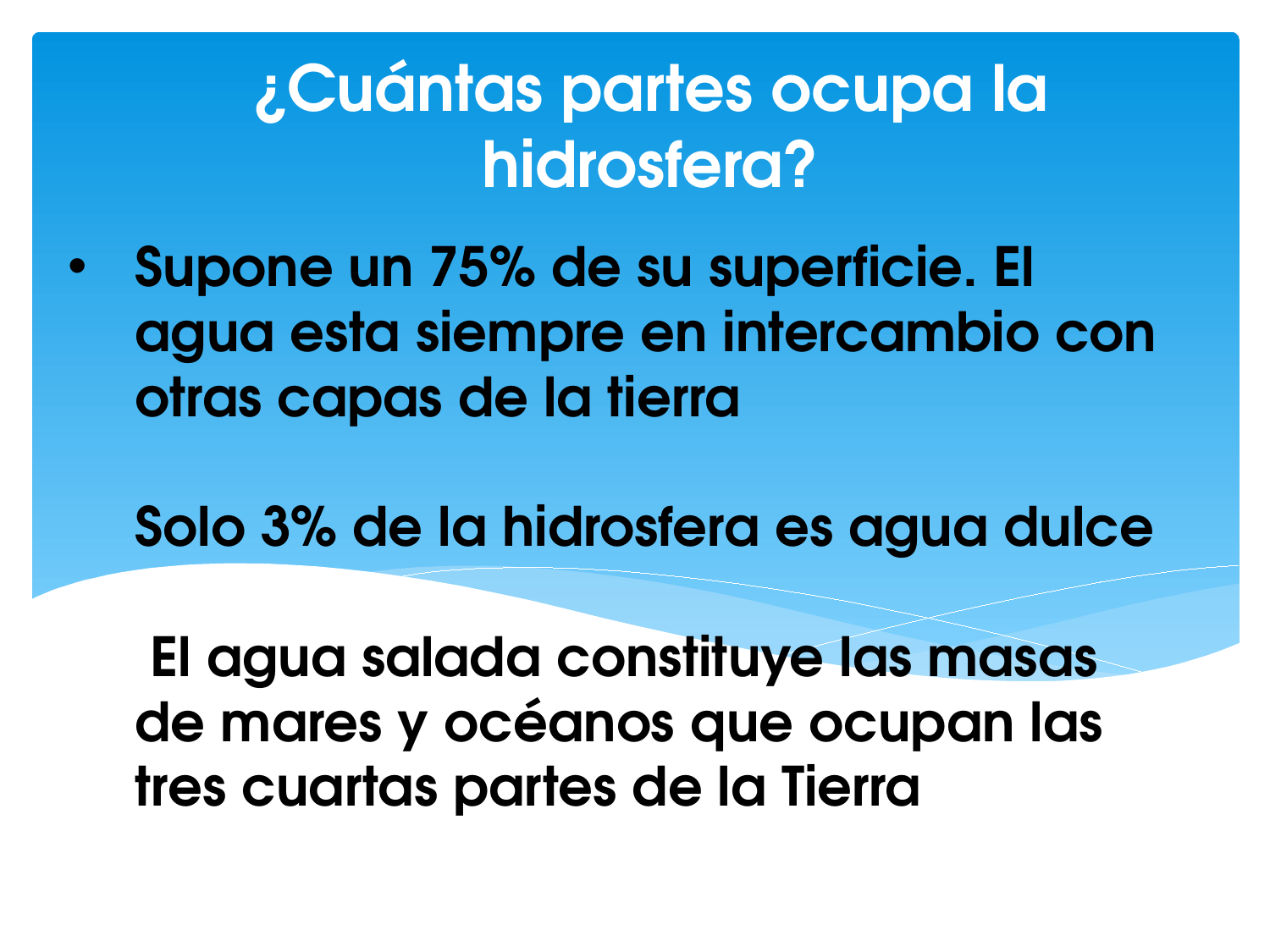

¿Cuántas partes ocupa la hidrosfera?
# Supone un 75% de su superficie. El agua esta siempre en intercambio con otras capas de la tierra Solo 3% de la hidrosfera es agua dulce El agua salada constituye las masas de mares y océanos que ocupan las tres cuartas partes de la Tierra